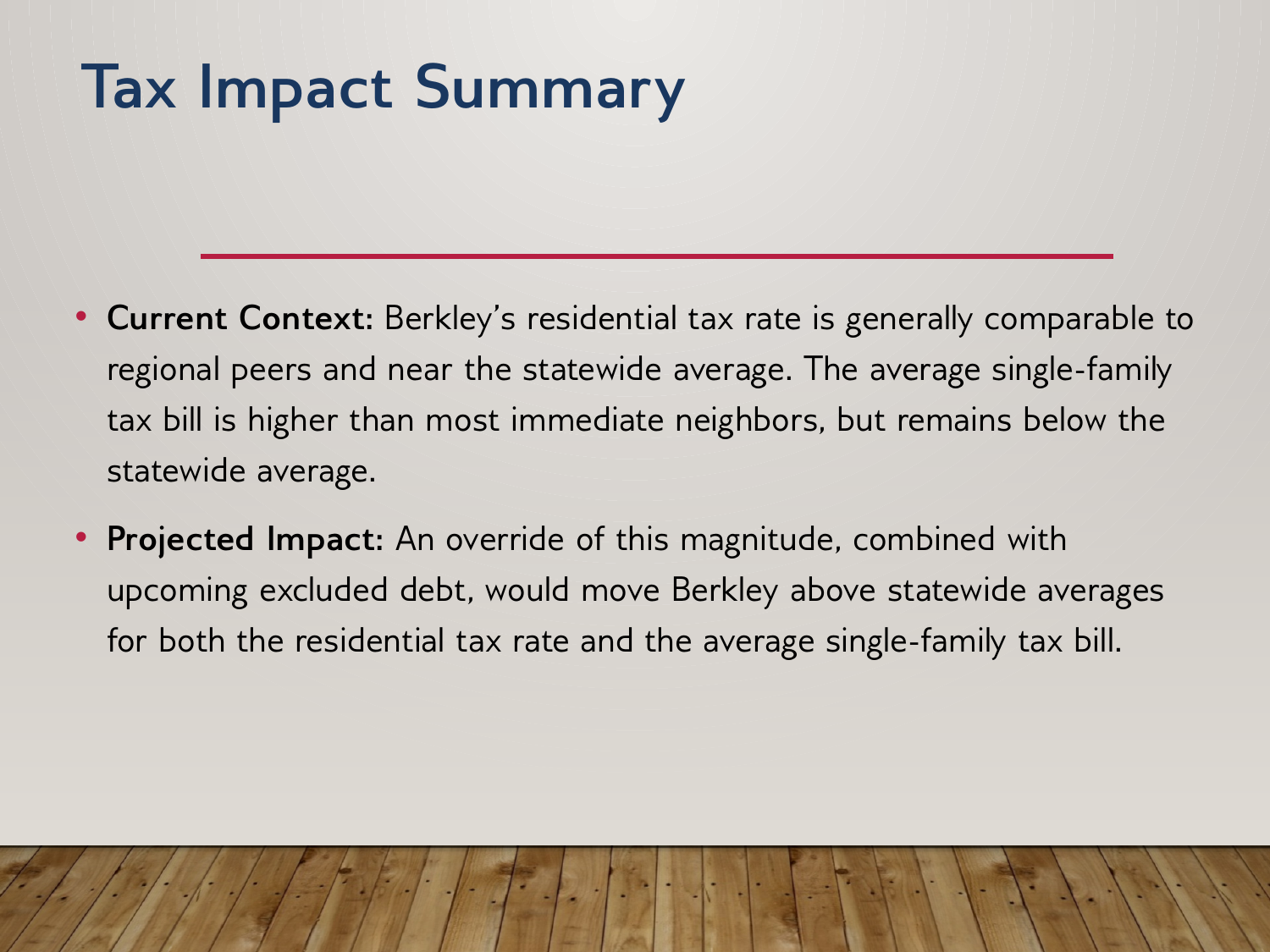

Tax Impact Summary
Current Context: Berkley’s residential tax rate is generally comparable to regional peers and near the statewide average. The average single-family tax bill is higher than most immediate neighbors, but remains below the statewide average.
Projected Impact: An override of this magnitude, combined with upcoming excluded debt, would move Berkley above statewide averages for both the residential tax rate and the average single-family tax bill.